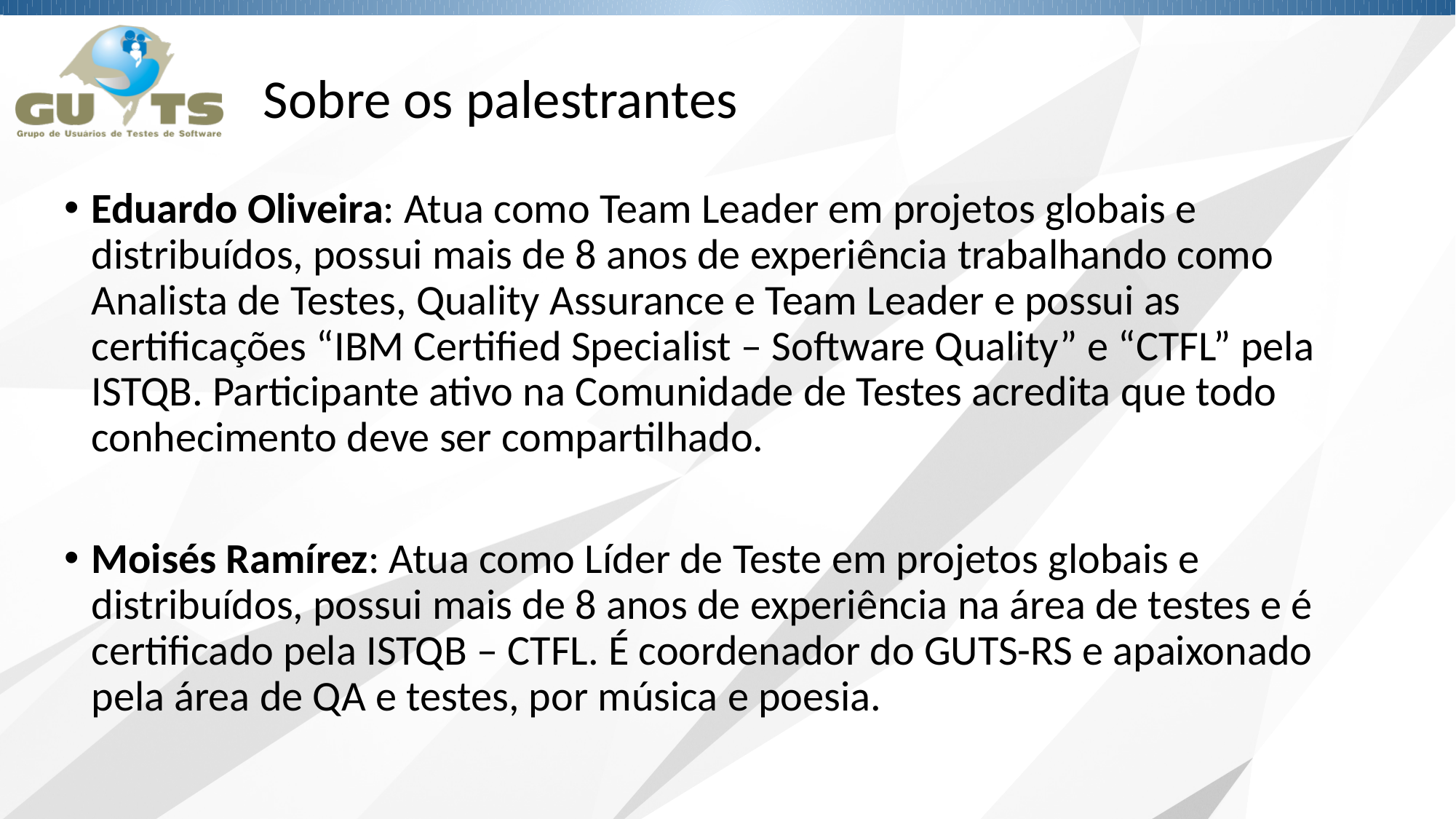

# Sobre os palestrantes
Eduardo Oliveira: Atua como Team Leader em projetos globais e distribuídos, possui mais de 8 anos de experiência trabalhando como Analista de Testes, Quality Assurance e Team Leader e possui as certificações “IBM Certified Specialist – Software Quality” e “CTFL” pela ISTQB. Participante ativo na Comunidade de Testes acredita que todo conhecimento deve ser compartilhado.

Moisés Ramírez: Atua como Líder de Teste em projetos globais e distribuídos, possui mais de 8 anos de experiência na área de testes e é certificado pela ISTQB – CTFL. É coordenador do GUTS-RS e apaixonado pela área de QA e testes, por música e poesia.